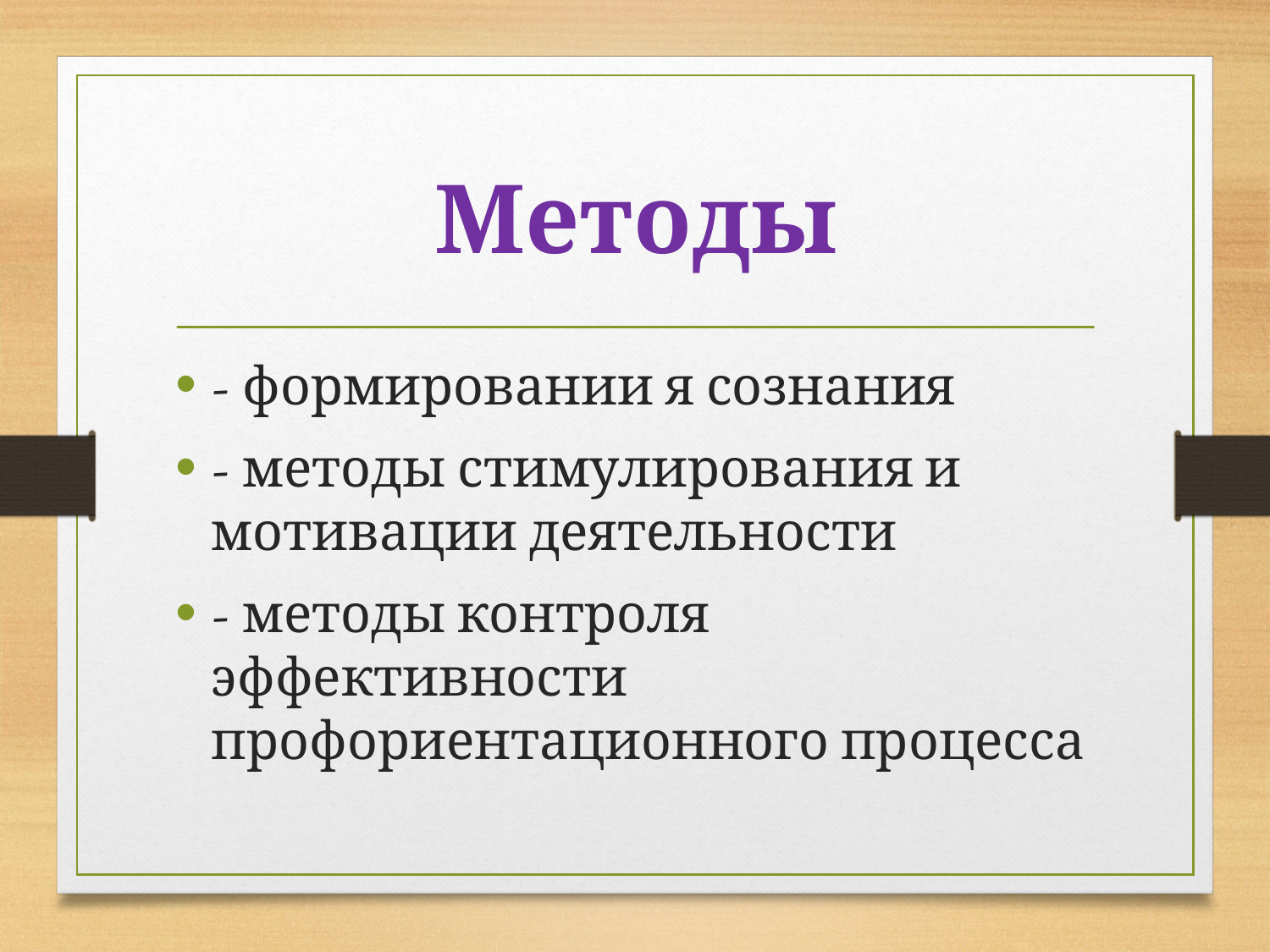

# Методы
- формировании я сознания
- методы стимулирования и мотивации деятельности
- методы контроля эффективности профориентационного процесса